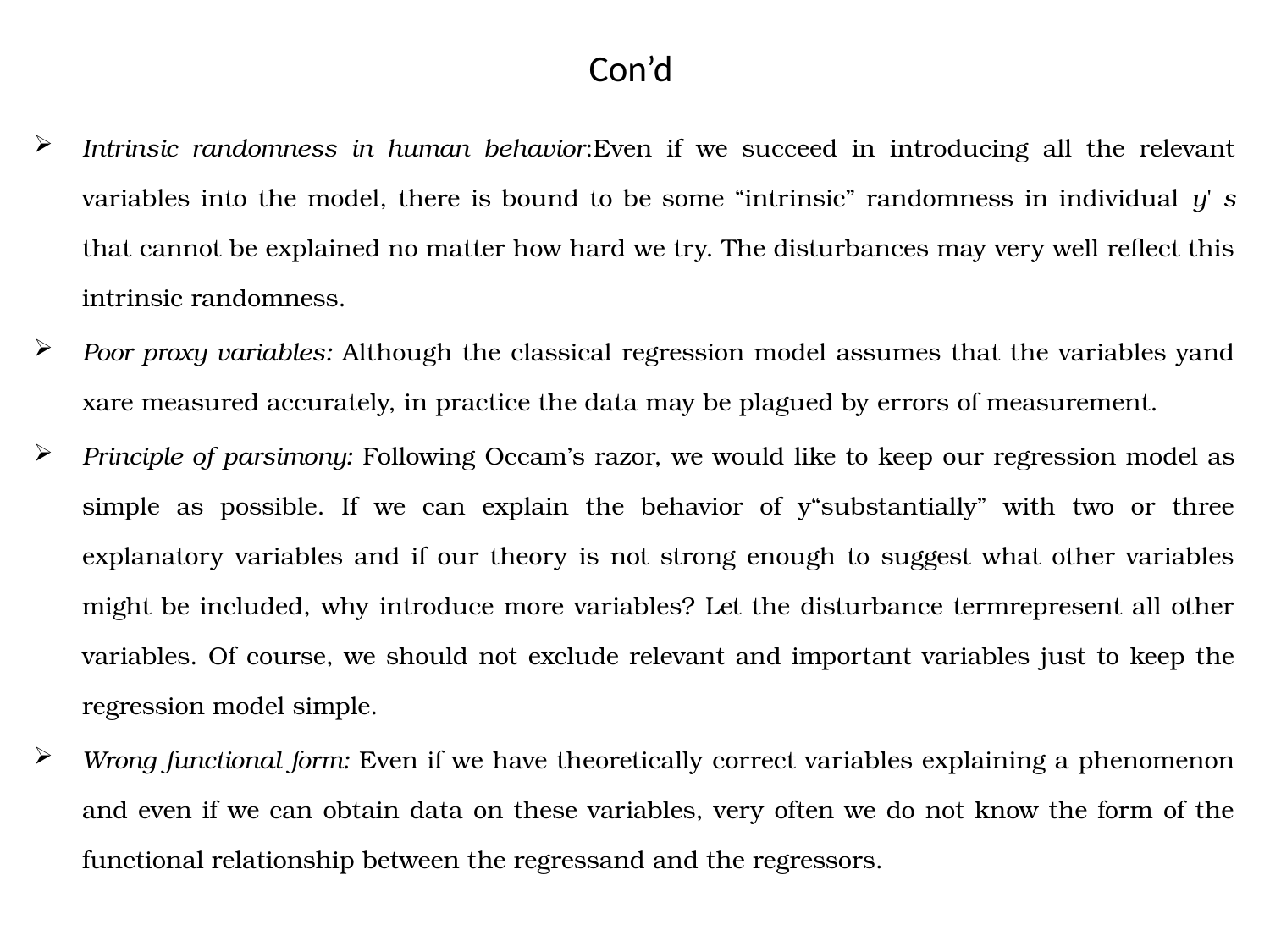

# Con’d
Intrinsic randomness in human behavior:Even if we succeed in introducing all the relevant variables into the model, there is bound to be some “intrinsic” randomness in individual y' s that cannot be explained no matter how hard we try. The disturbances may very well reflect this intrinsic randomness.
Poor proxy variables: Although the classical regression model assumes that the variables yand xare measured accurately, in practice the data may be plagued by errors of measurement.
Principle of parsimony: Following Occam’s razor, we would like to keep our regression model as simple as possible. If we can explain the behavior of y“substantially” with two or three explanatory variables and if our theory is not strong enough to suggest what other variables might be included, why introduce more variables? Let the disturbance termrepresent all other variables. Of course, we should not exclude relevant and important variables just to keep the regression model simple.
Wrong functional form: Even if we have theoretically correct variables explaining a phenomenon and even if we can obtain data on these variables, very often we do not know the form of the functional relationship between the regressand and the regressors.